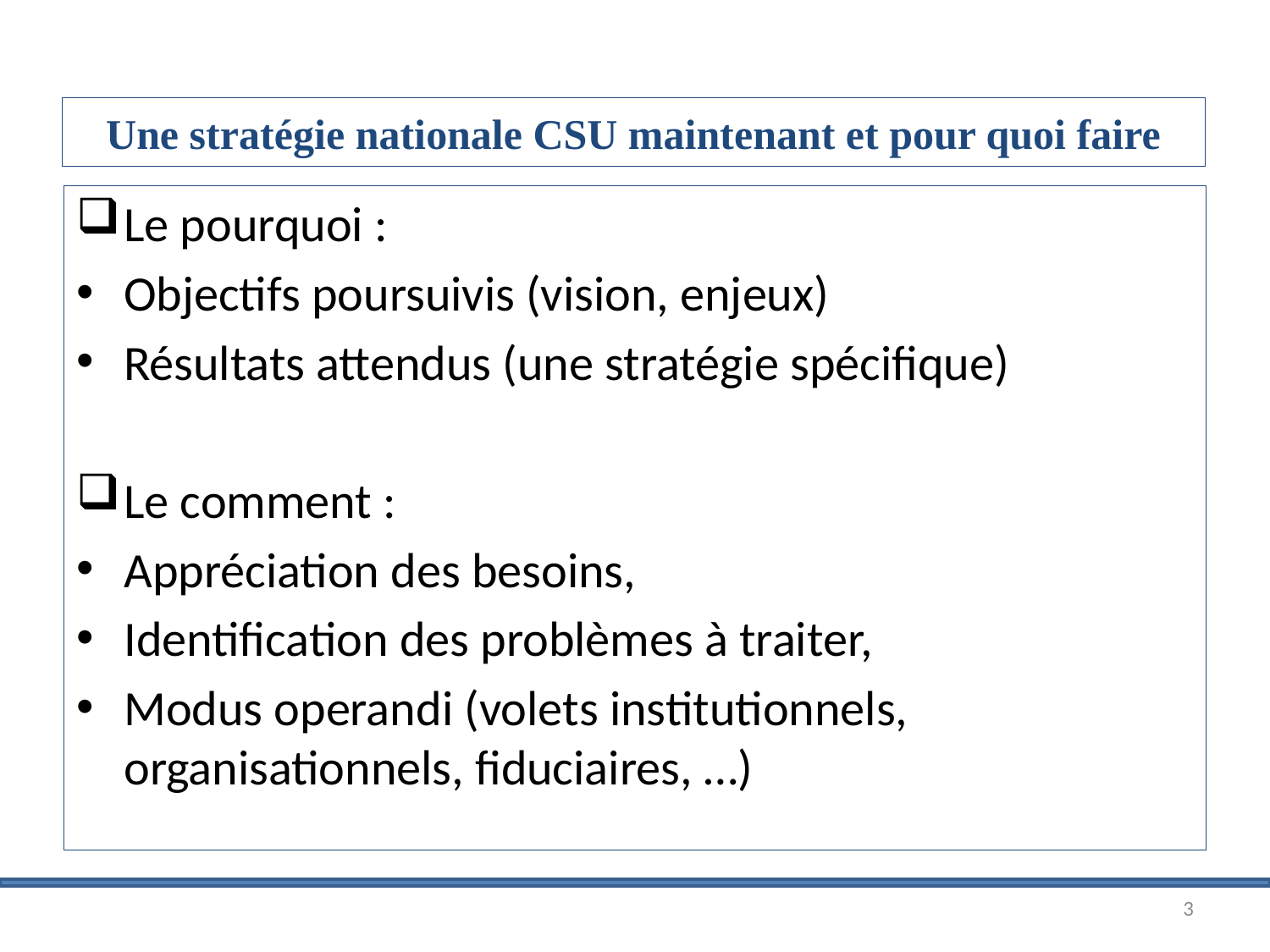

# Une stratégie nationale CSU maintenant et pour quoi faire
Le pourquoi :
Objectifs poursuivis (vision, enjeux)
Résultats attendus (une stratégie spécifique)

Le comment :
Appréciation des besoins,
Identification des problèmes à traiter,
Modus operandi (volets institutionnels,  organisationnels, fiduciaires, …)

3